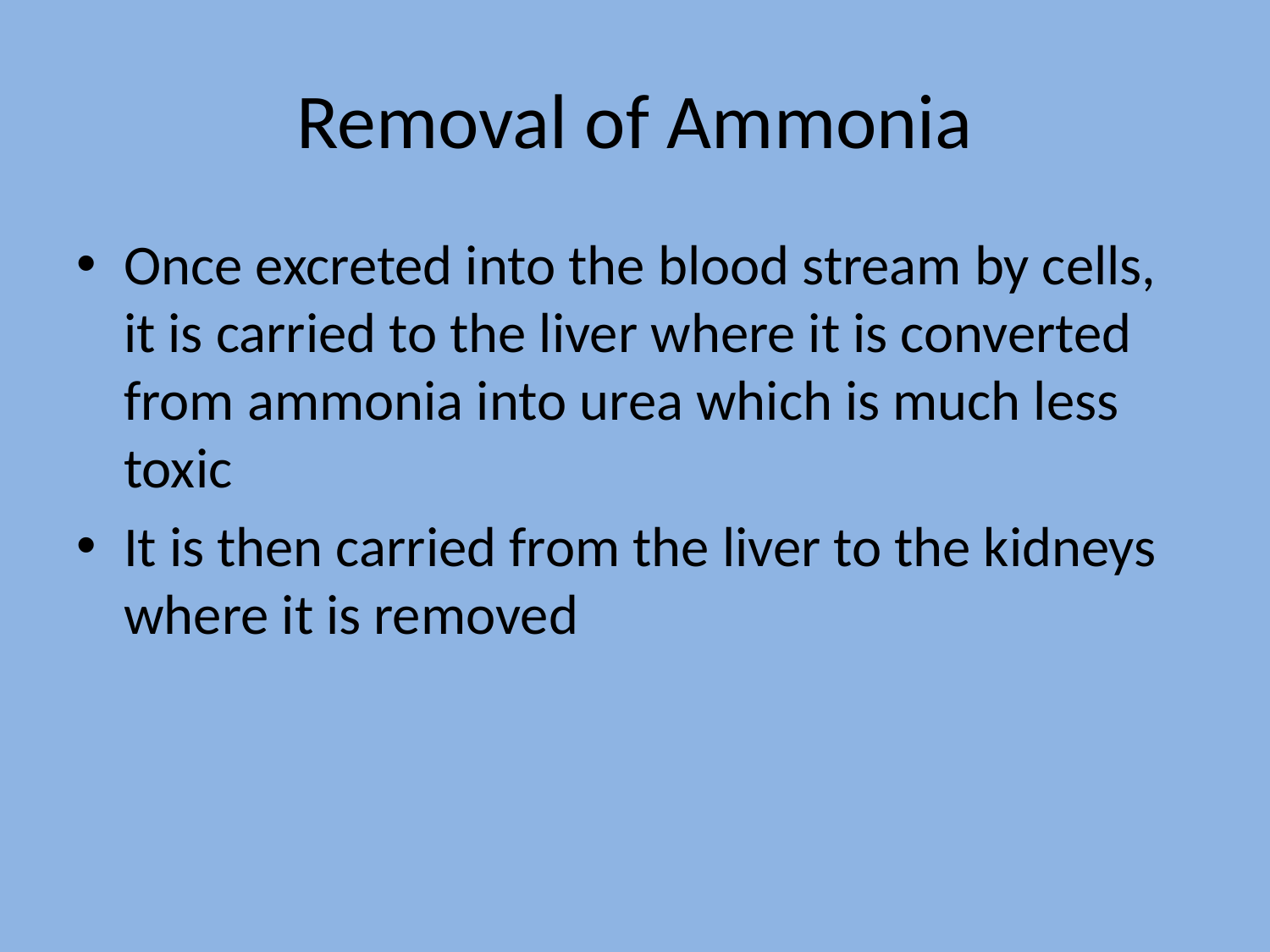

# Removal of Ammonia
Once excreted into the blood stream by cells, it is carried to the liver where it is converted from ammonia into urea which is much less toxic
It is then carried from the liver to the kidneys where it is removed